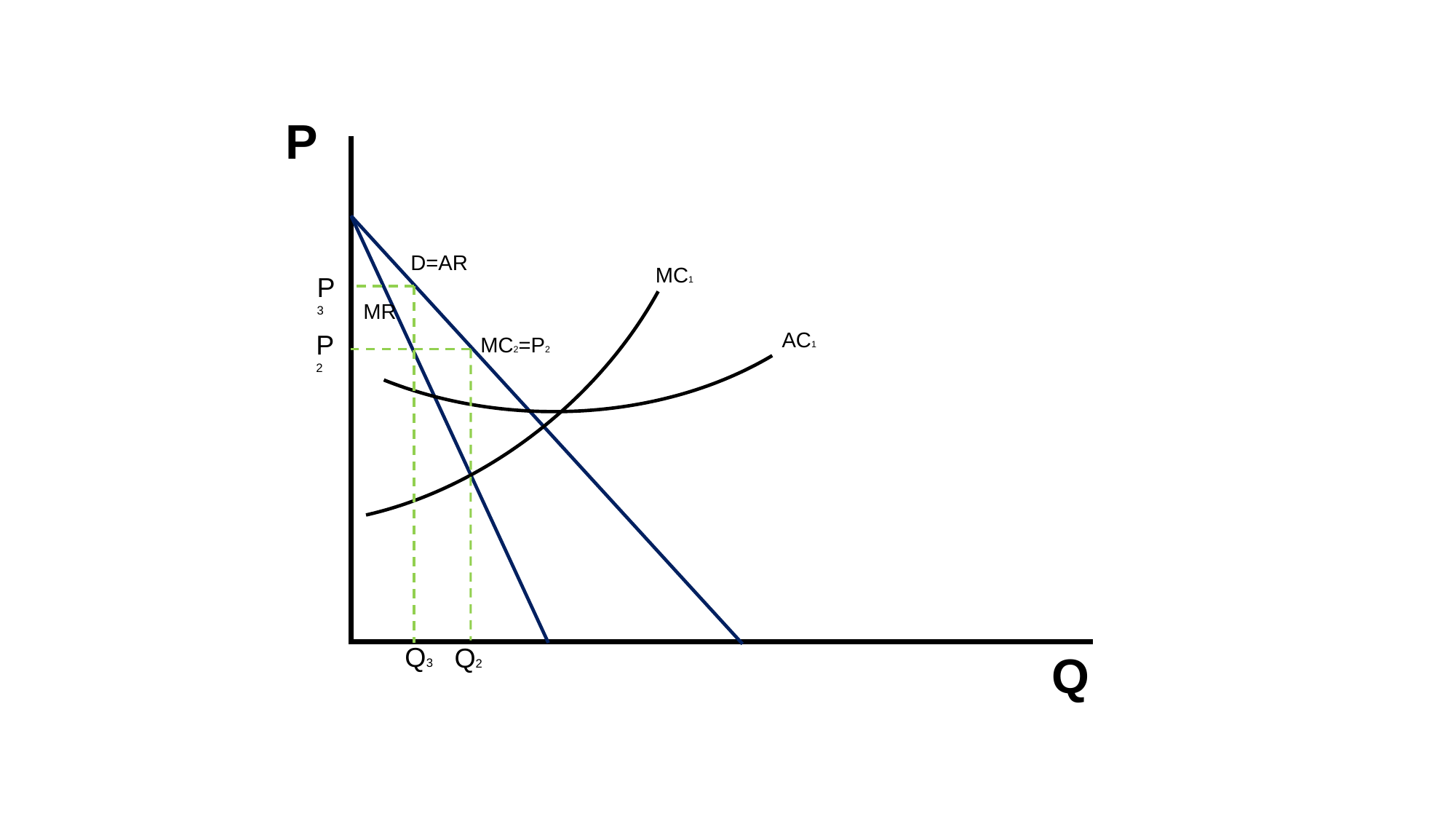

P
D=AR
MC1
P3
MR
AC1
P2
MC2=P2
Q3
Q2
Q